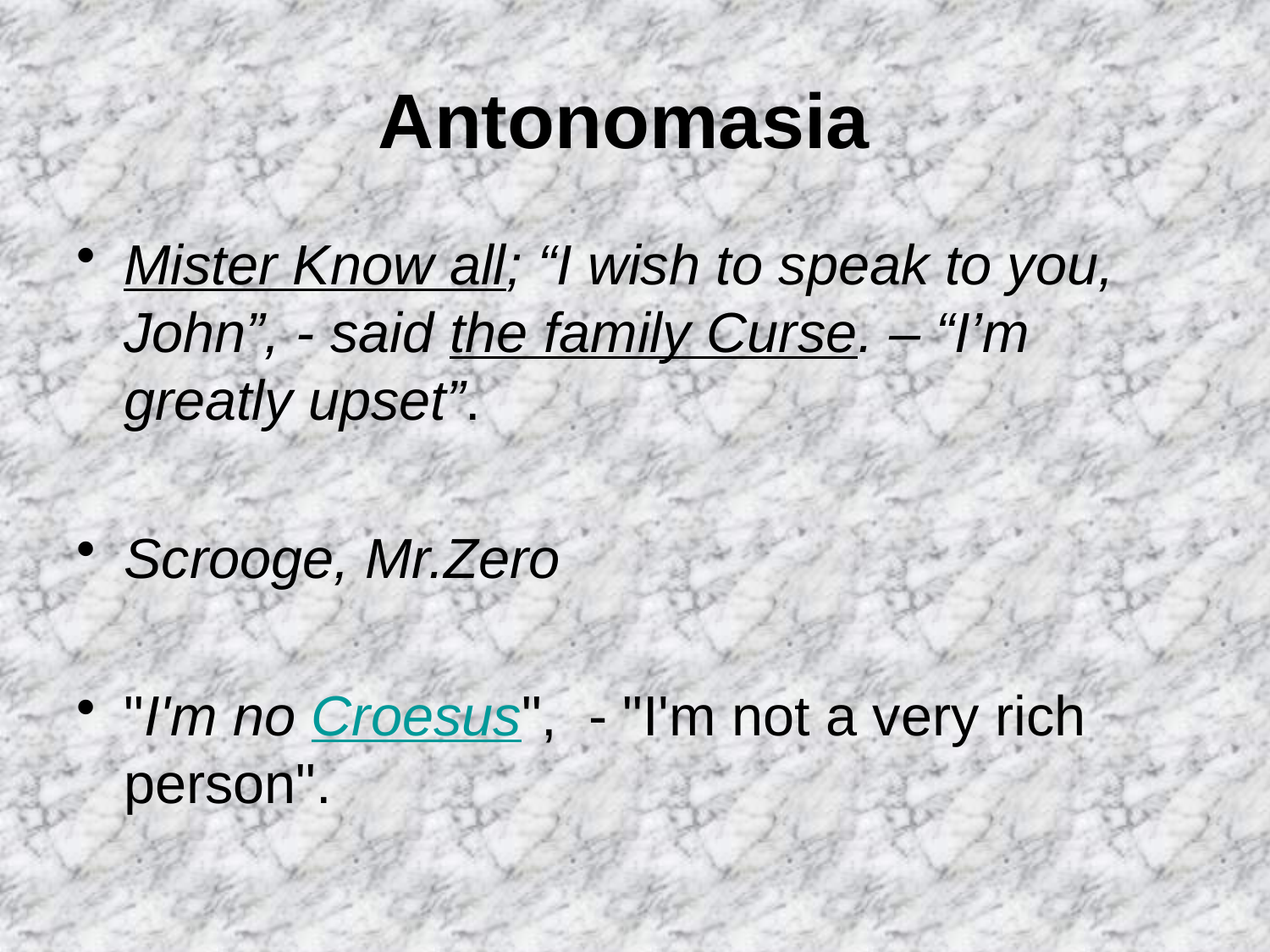

# Antonomasia
Mister Know all; “I wish to speak to you, John”, - said the family Curse. – “I’m greatly upset”.

Scrooge, Mr.Zero

"I'm no Croesus",  - "I'm not a very rich person".